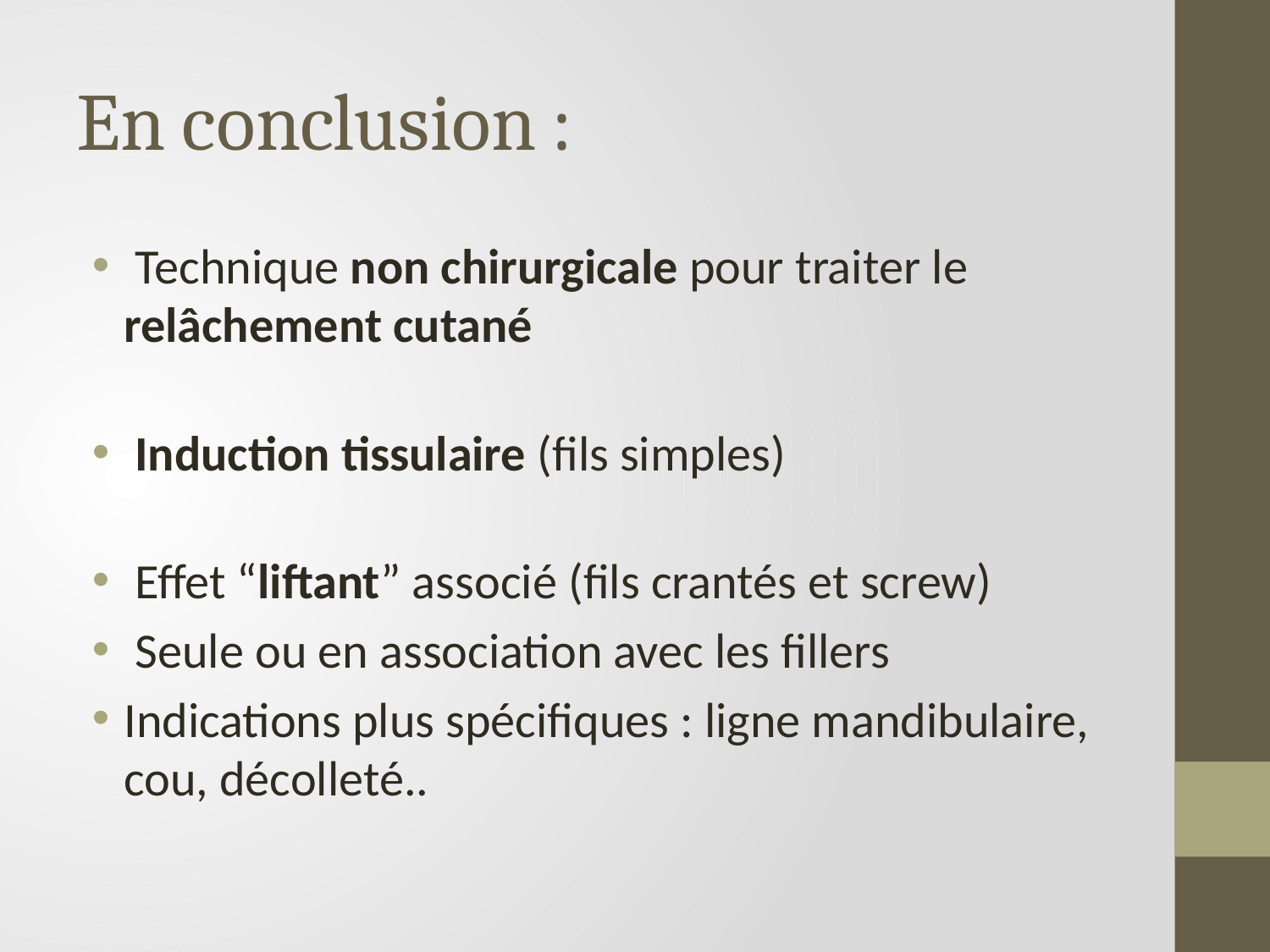

# En conclusion :

 Technique non chirurgicale pour traiter le relâchement cutané
 Induction tissulaire (fils simples)
 Effet “liftant” associé (fils crantés et screw)
 Seule ou en association avec les fillers
Indications plus spécifiques : ligne mandibulaire, cou, décolleté..